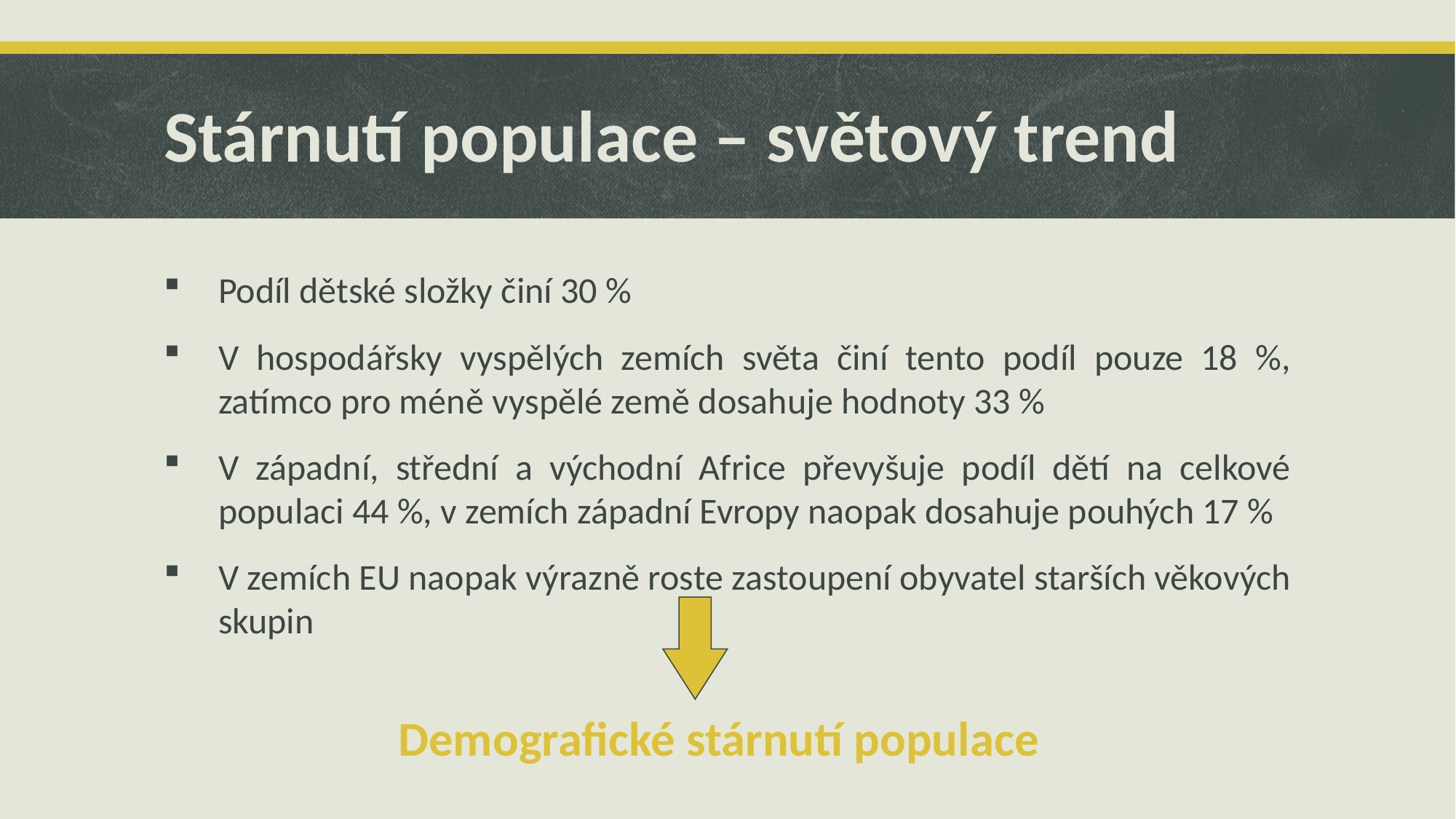

# Stárnutí populace – světový trend
Podíl dětské složky činí 30 %
V hospodářsky vyspělých zemích světa činí tento podíl pouze 18 %, zatímco pro méně vyspělé země dosahuje hodnoty 33 %
V západní, střední a východní Africe převyšuje podíl dětí na celkové populaci 44 %, v zemích západní Evropy naopak dosahuje pouhých 17 %
V zemích EU naopak výrazně roste zastoupení obyvatel starších věkových skupin

  Demografické stárnutí populace